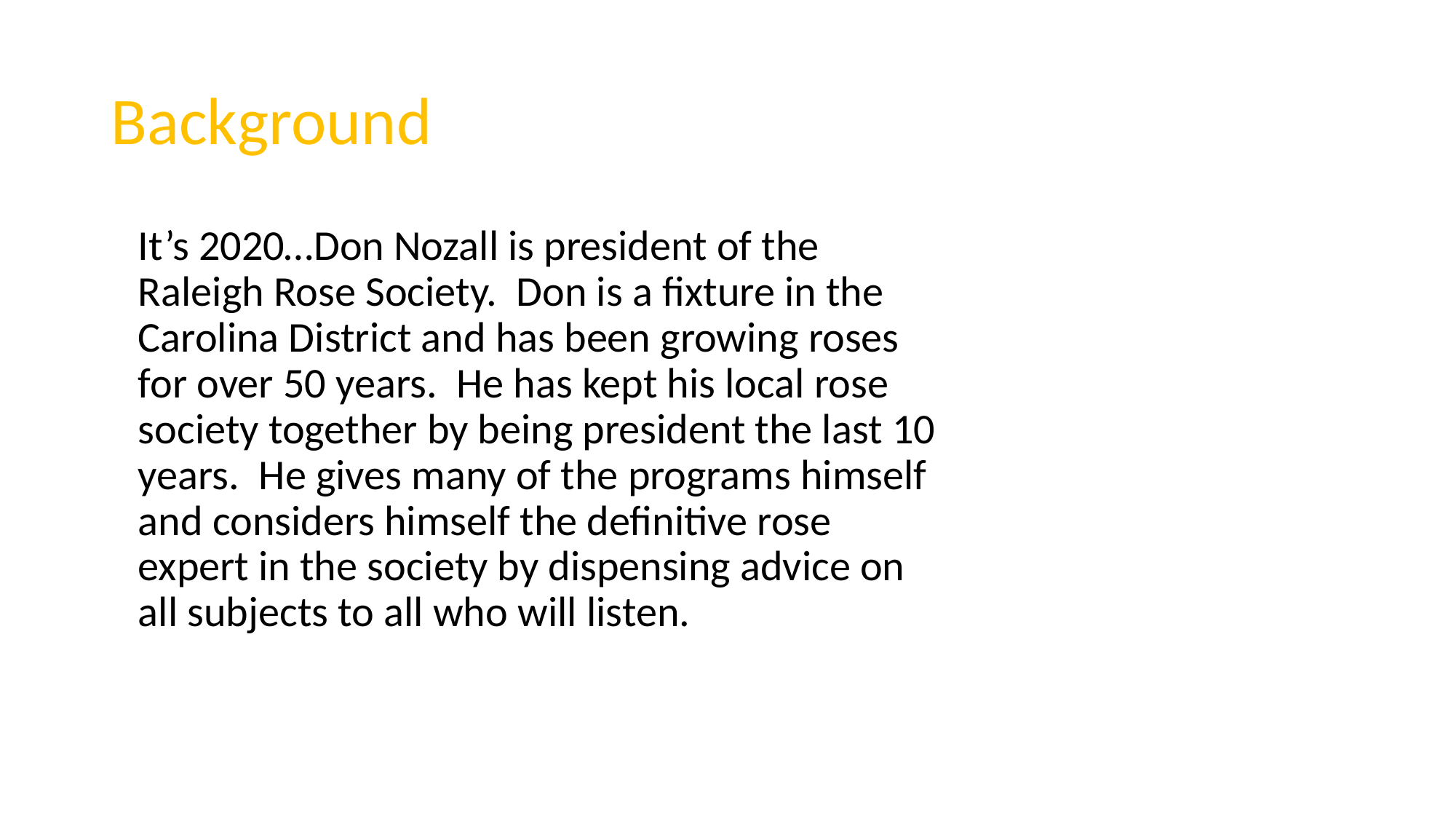

# Background
	It’s 2020…Don Nozall is president of the Raleigh Rose Society.  Don is a fixture in the Carolina District and has been growing roses for over 50 years.  He has kept his local rose society together by being president the last 10 years.  He gives many of the programs himself and considers himself the definitive rose expert in the society by dispensing advice on all subjects to all who will listen.